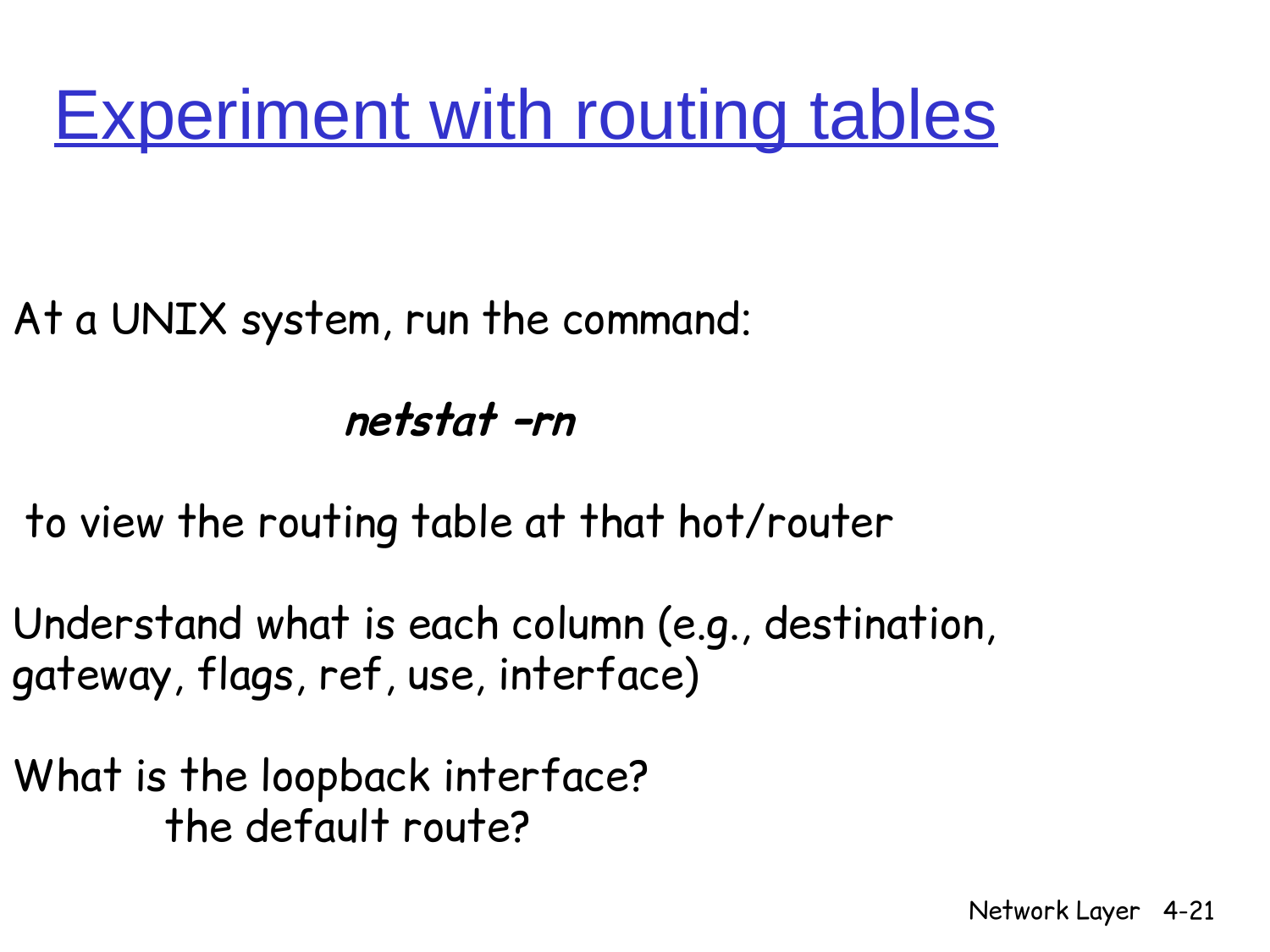

# Experiment with routing tables
At a UNIX system, run the command:

                  netstat –rn

 to view the routing table at that hot/router

Understand what is each column (e.g., destination, gateway, flags, ref, use, interface)

What is the loopback interface?
            the default route?
Network Layer
4-21